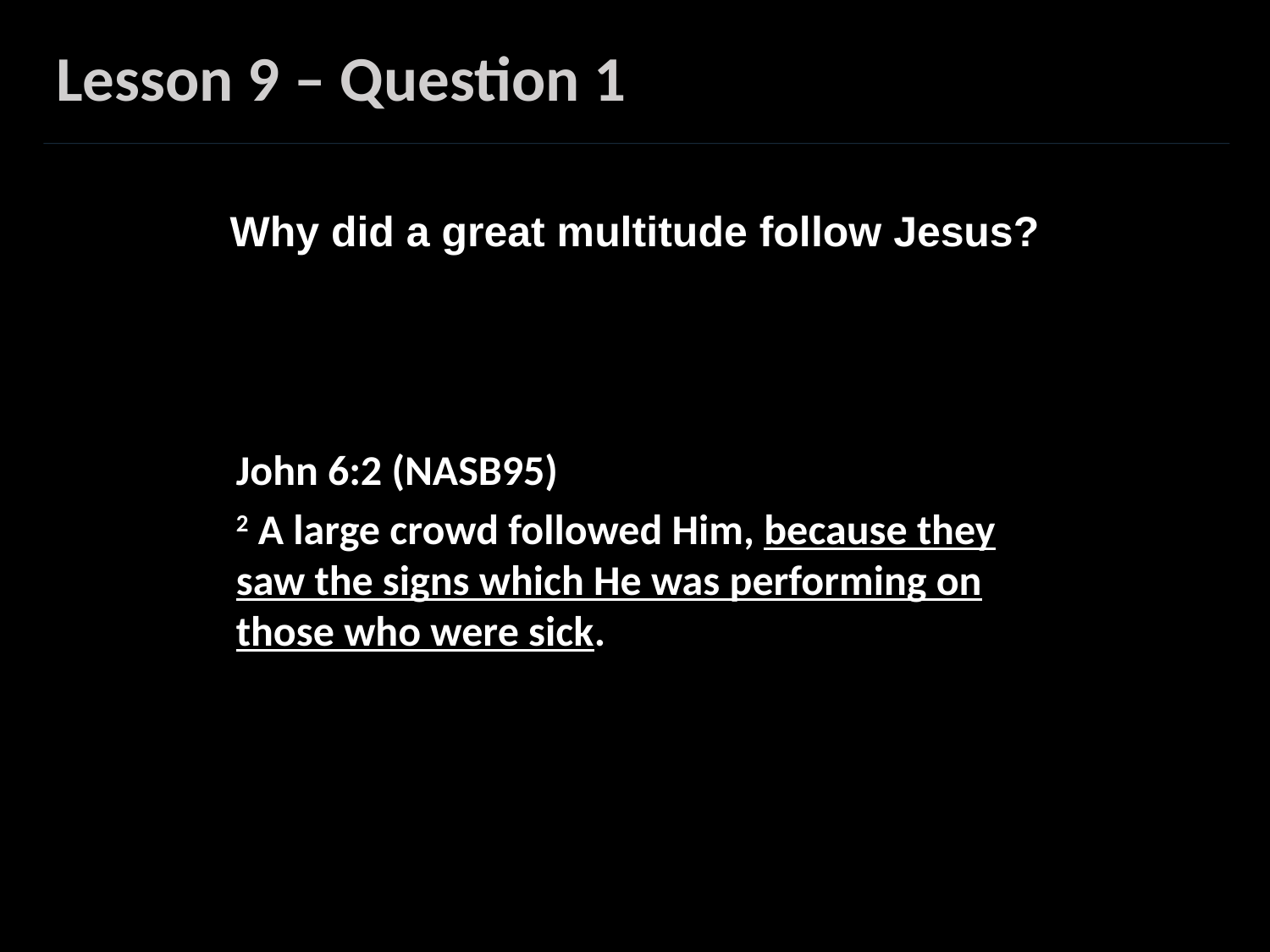

Lesson 9 – Question 1
Why did a great multitude follow Jesus?
John 6:2 (NASB95)
2 A large crowd followed Him, because they saw the signs which He was performing on those who were sick.